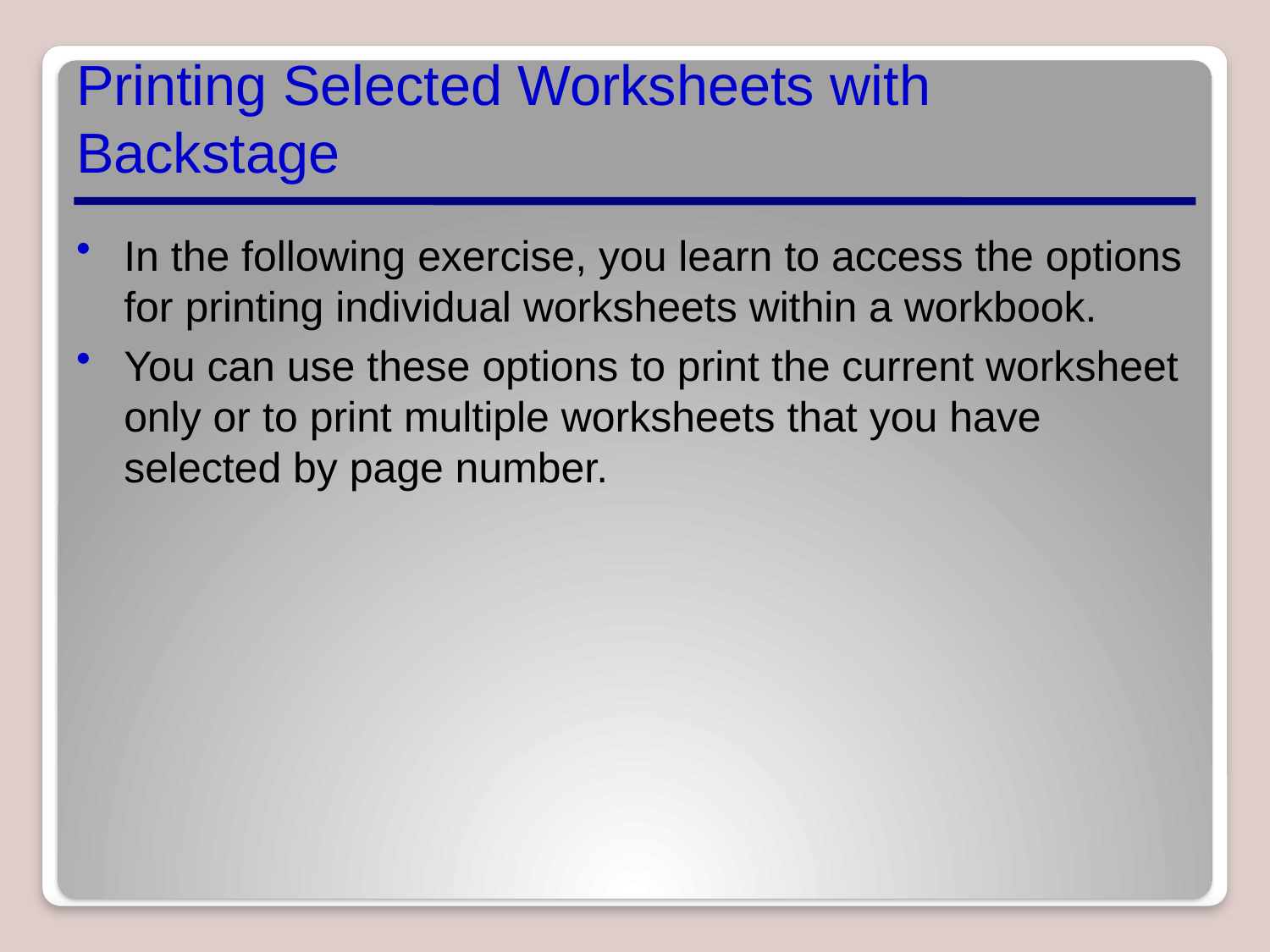

# Printing Selected Worksheets with Backstage
In the following exercise, you learn to access the options for printing individual worksheets within a workbook.
You can use these options to print the current worksheet only or to print multiple worksheets that you have selected by page number.